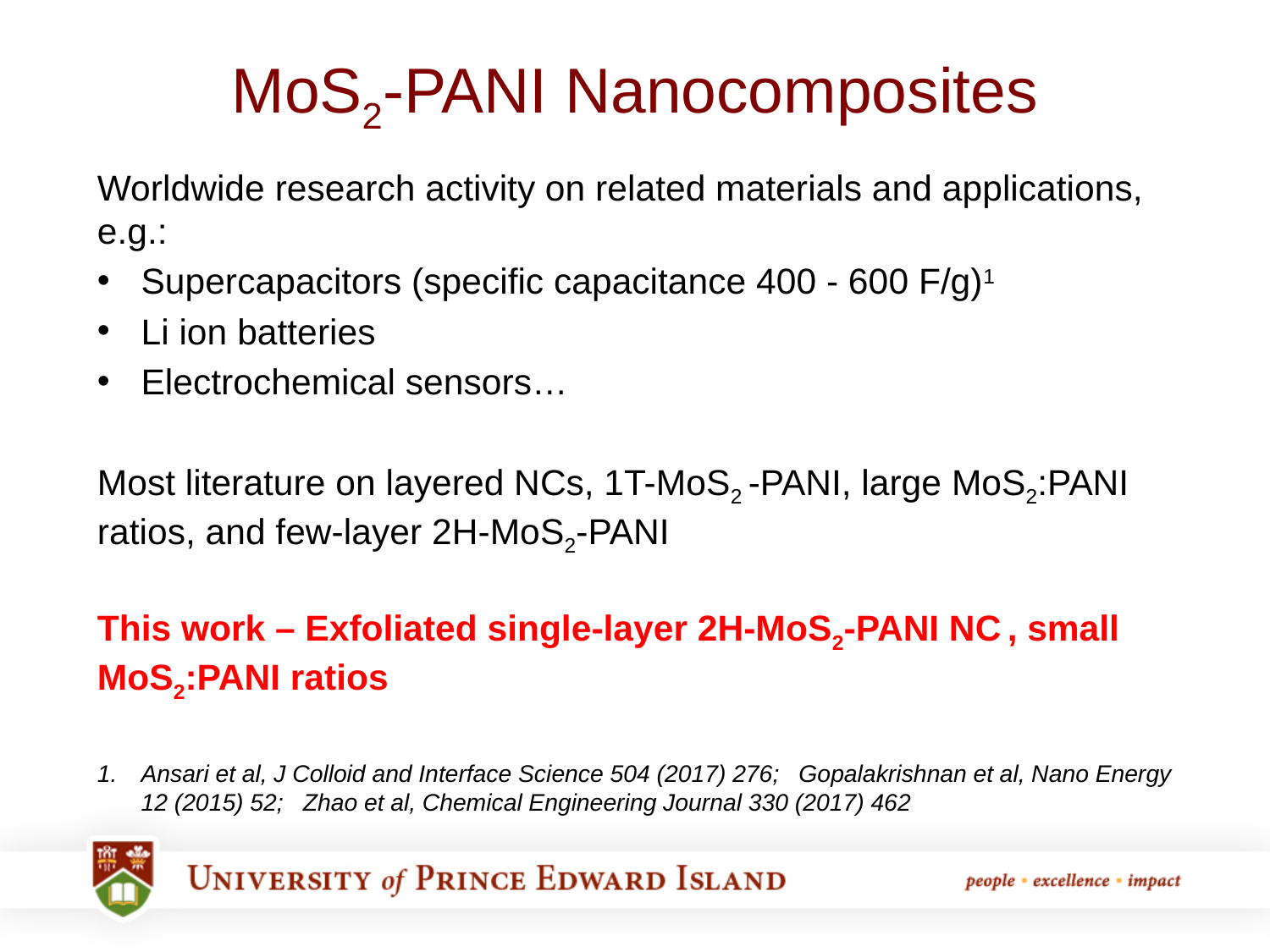

# MoS2-PANI Nanocomposites
Worldwide research activity on related materials and applications, e.g.:
Supercapacitors (specific capacitance 400 - 600 F/g)1
Li ion batteries
Electrochemical sensors…

Most literature on layered NCs, 1T-MoS2 -PANI, large MoS2:PANI ratios, and few-layer 2H-MoS2-PANI

This work – Exfoliated single-layer 2H-MoS2-PANI NC , small MoS2:PANI ratios

Ansari et al, J Colloid and Interface Science 504 (2017) 276;   Gopalakrishnan et al, Nano Energy 12 (2015) 52;   Zhao et al, Chemical Engineering Journal 330 (2017) 462